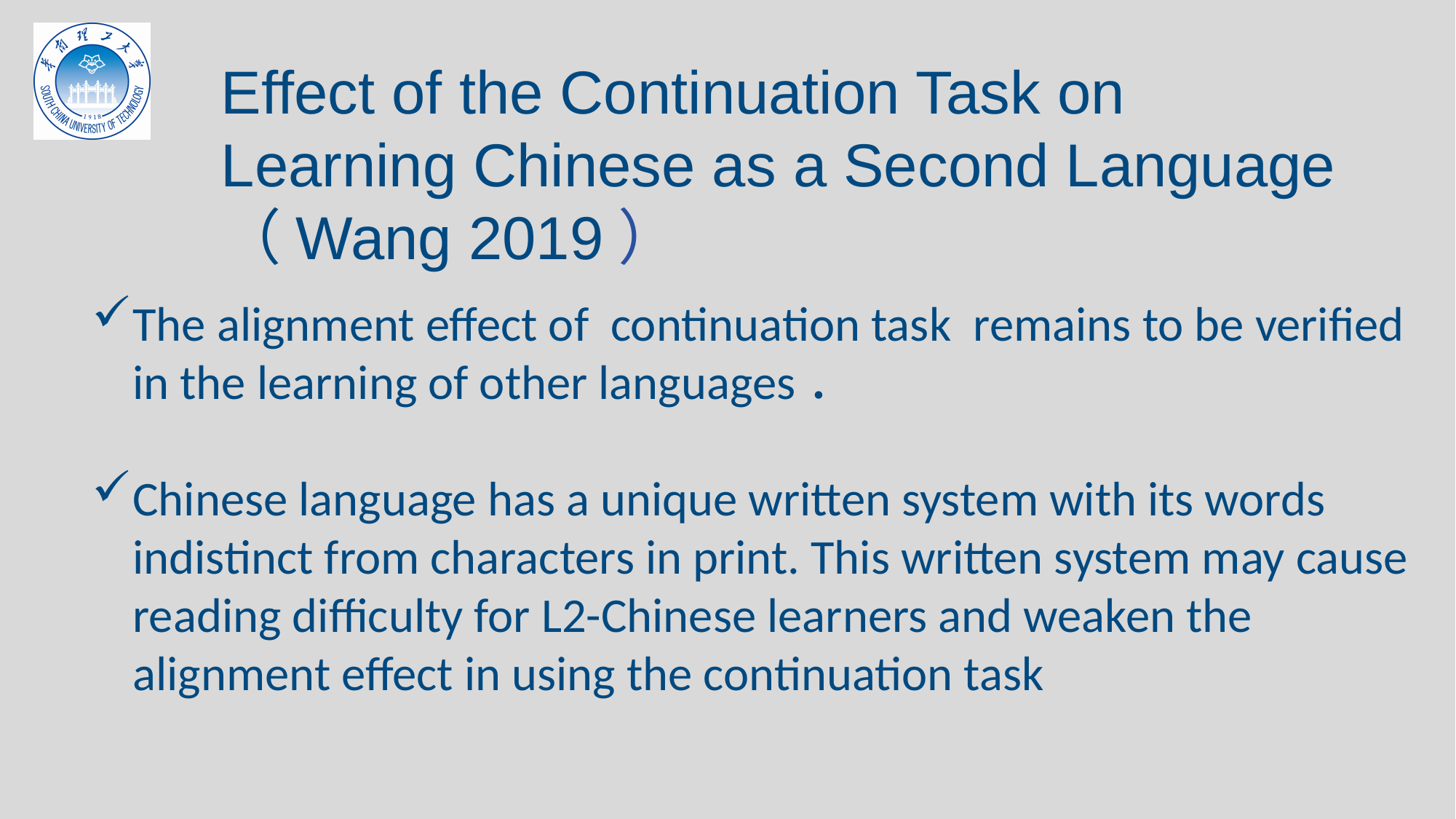

Effect of the Continuation Task on Learning Chinese as a Second Language （Wang 2019）
The alignment effect of  continuation task  remains to be verified in the learning of other languages．

Chinese language has a unique written system with its words indistinct from characters in print. This written system may cause reading difficulty for L2-Chinese learners and weaken the alignment effect in using the continuation task